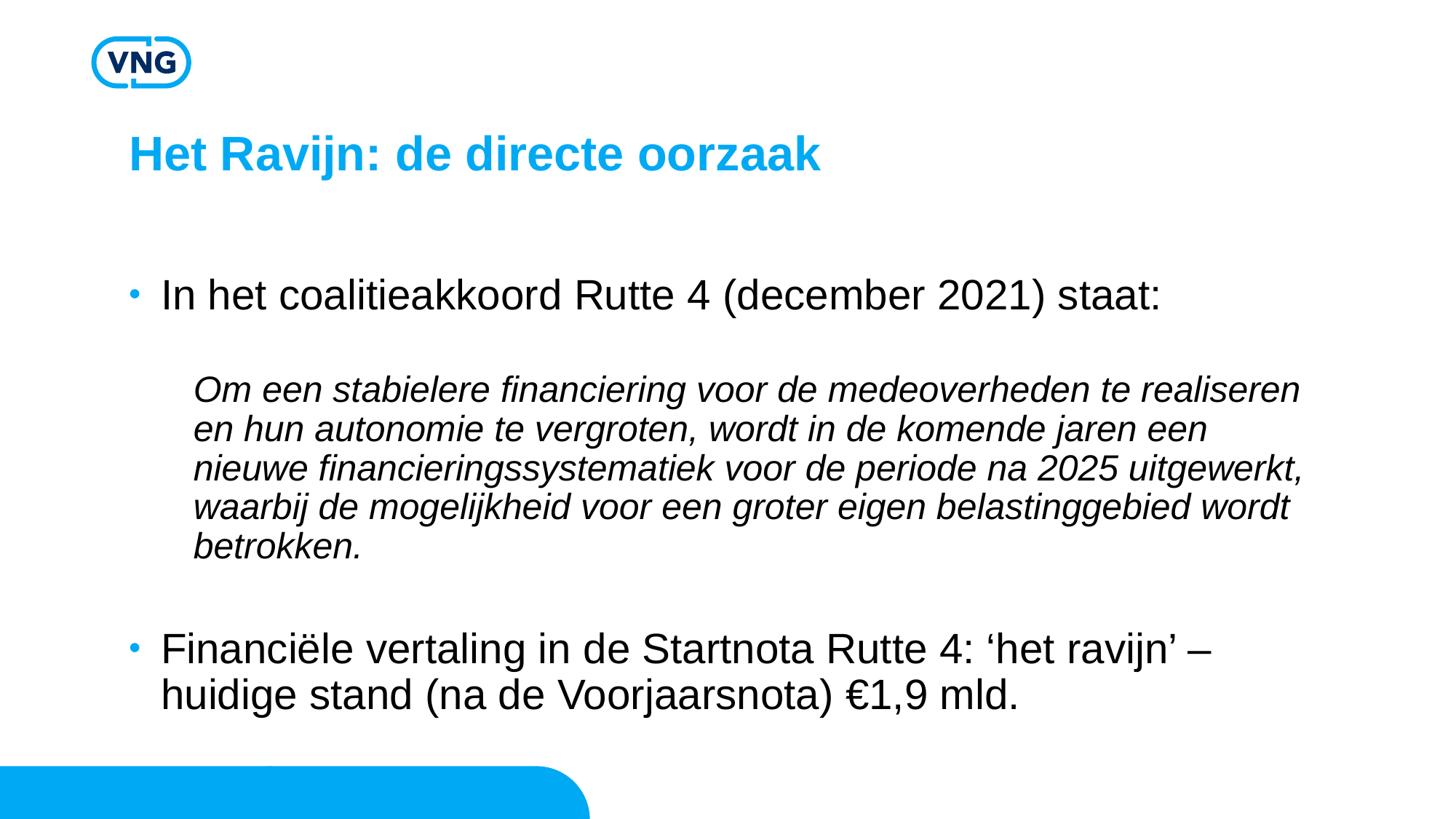

# Het Ravijn: de directe oorzaak

In het coalitieakkoord Rutte 4 (december 2021) staat:

Om een stabielere financiering voor de medeoverheden te realiseren en hun autonomie te vergroten, wordt in de komende jaren een nieuwe financieringssystematiek voor de periode na 2025 uitgewerkt, waarbij de mogelijkheid voor een groter eigen belastinggebied wordt betrokken.

Financiële vertaling in de Startnota Rutte 4: ‘het ravijn’ – huidige stand (na de Voorjaarsnota) €1,9 mld.